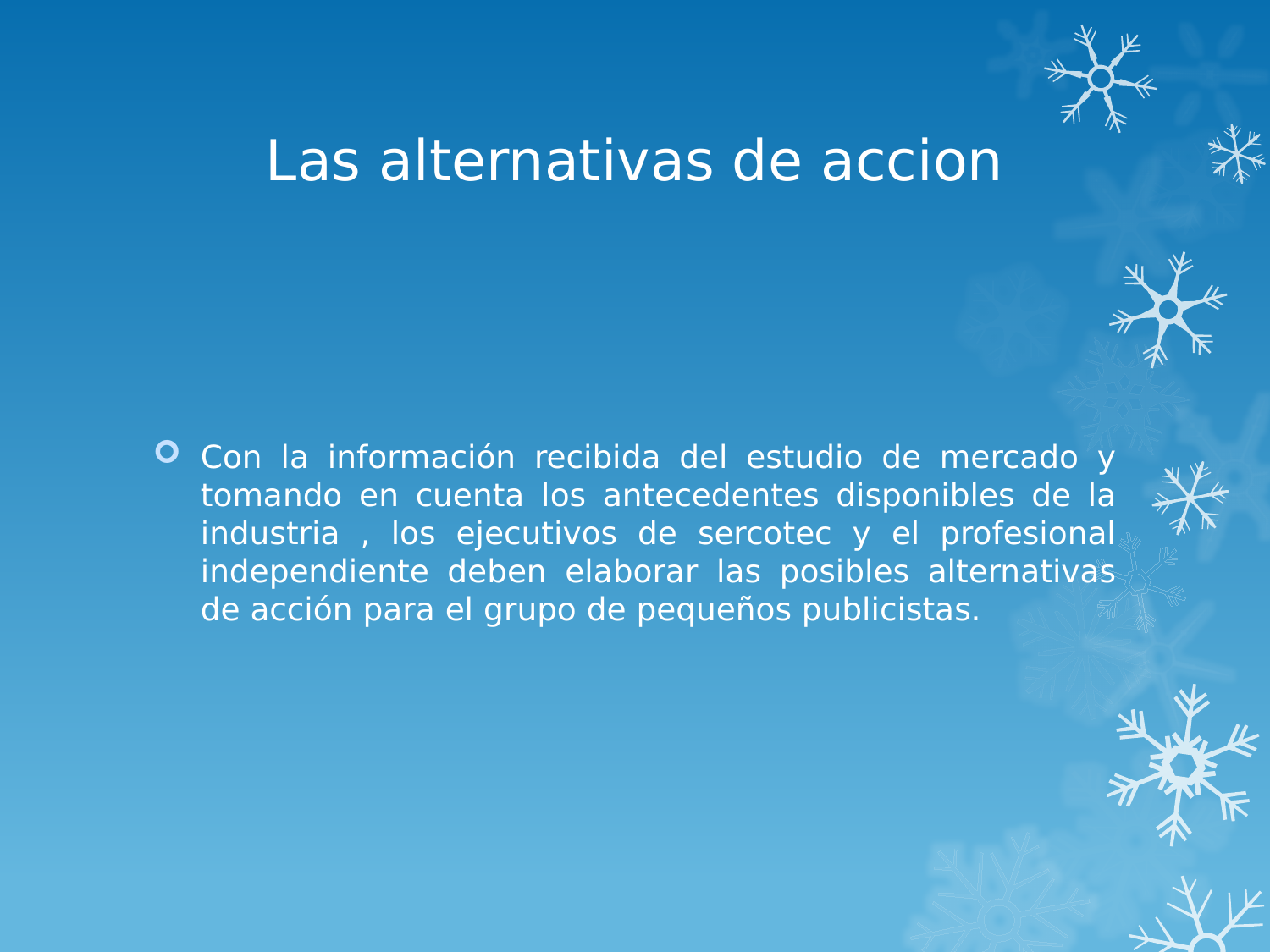

# Las alternativas de accion
Con la información recibida del estudio de mercado y tomando en cuenta los antecedentes disponibles de la industria , los ejecutivos de sercotec y el profesional independiente deben elaborar las posibles alternativas de acción para el grupo de pequeños publicistas.